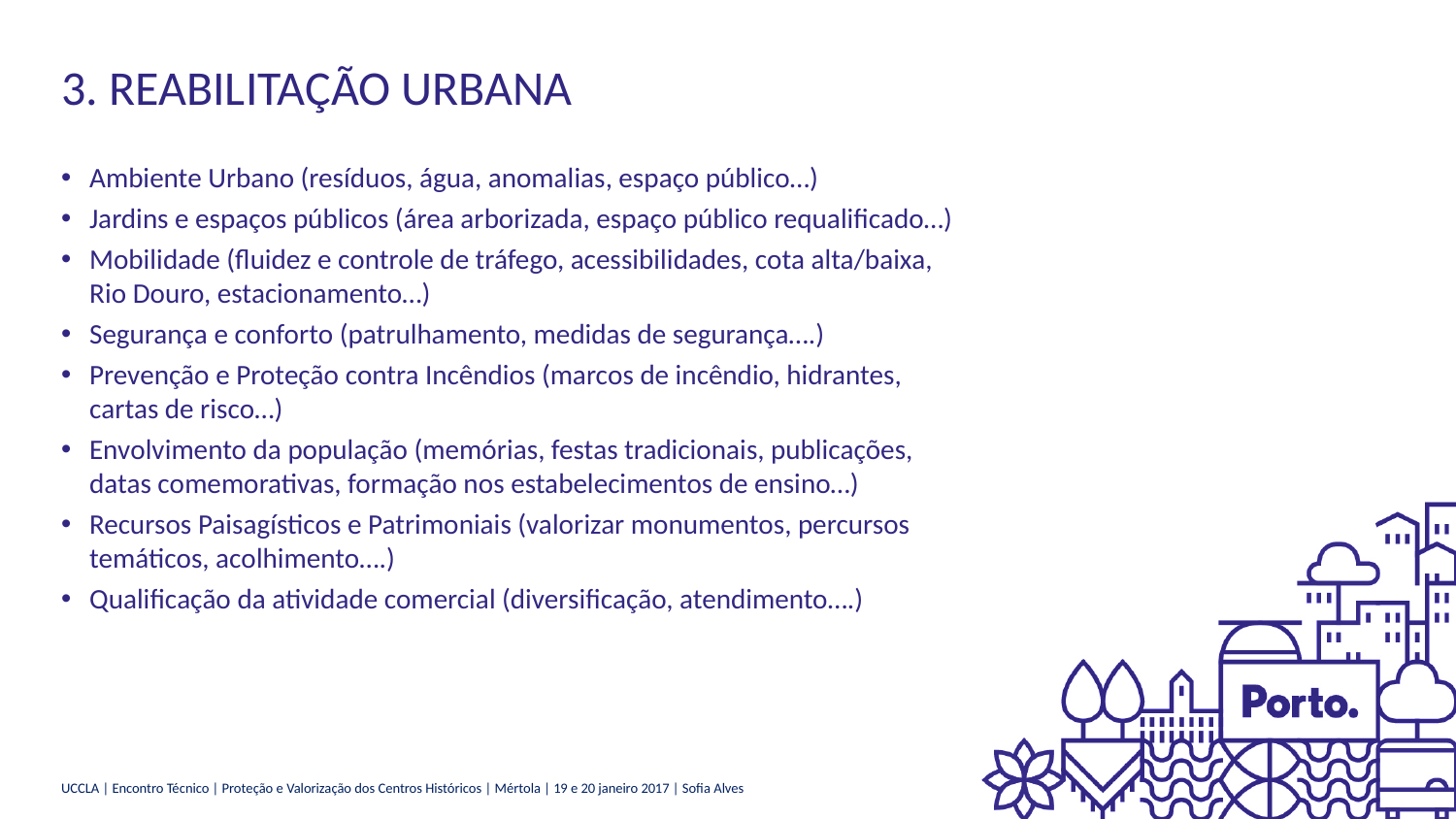

3. REABILITAÇÃO URBANA
Ambiente Urbano (resíduos, água, anomalias, espaço público…)
Jardins e espaços públicos (área arborizada, espaço público requalificado…)
Mobilidade (fluidez e controle de tráfego, acessibilidades, cota alta/baixa, Rio Douro, estacionamento…)
Segurança e conforto (patrulhamento, medidas de segurança….)
Prevenção e Proteção contra Incêndios (marcos de incêndio, hidrantes, cartas de risco…)
Envolvimento da população (memórias, festas tradicionais, publicações, datas comemorativas, formação nos estabelecimentos de ensino…)
Recursos Paisagísticos e Patrimoniais (valorizar monumentos, percursos temáticos, acolhimento….)
Qualificação da atividade comercial (diversificação, atendimento….)

UCCLA | Encontro Técnico | Proteção e Valorização dos Centros Históricos | Mértola | 19 e 20 janeiro 2017 | Sofia Alves